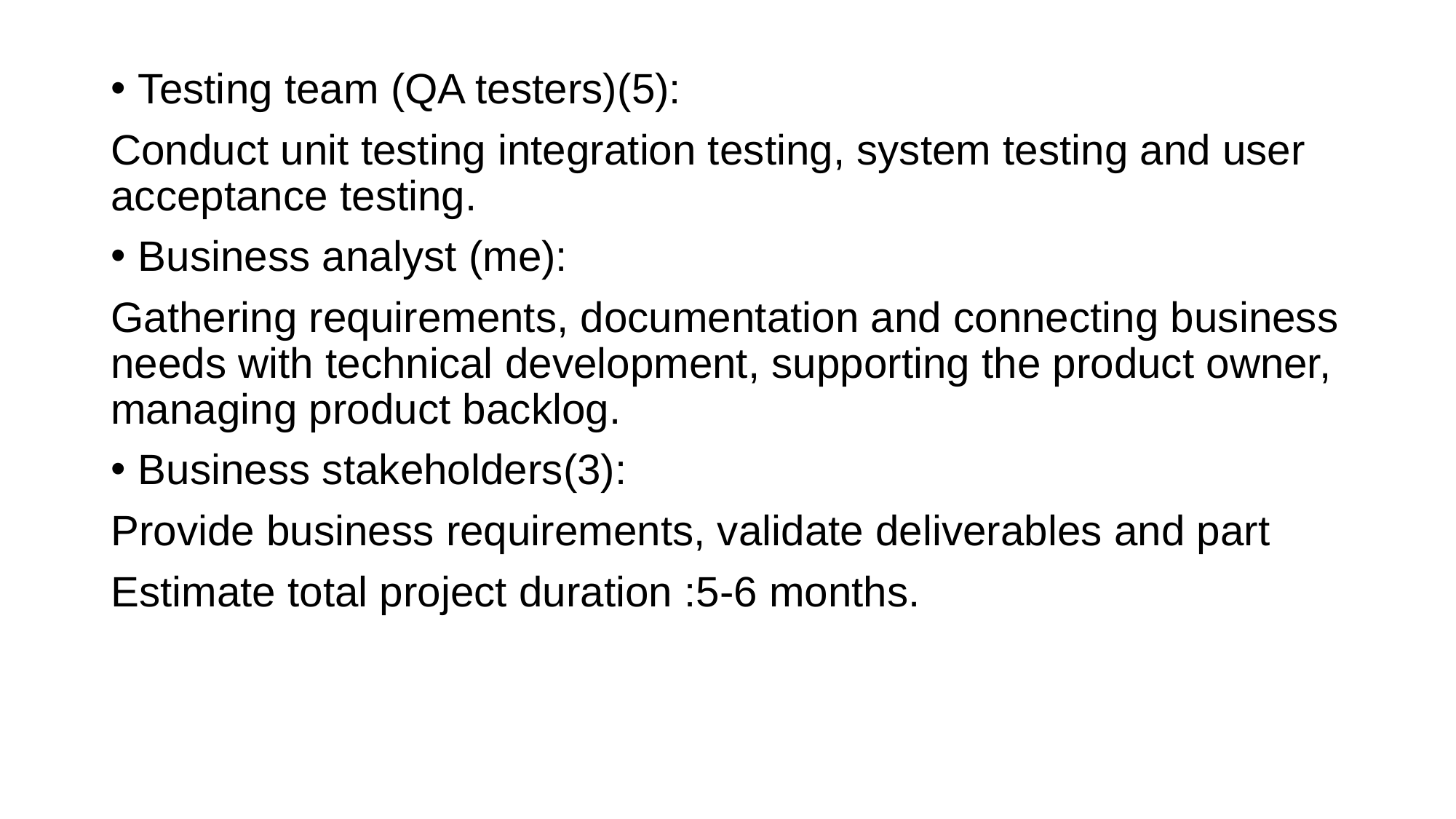

Testing team (QA testers)(5):
Conduct unit testing integration testing, system testing and user acceptance testing.
Business analyst (me):
Gathering requirements, documentation and connecting business needs with technical development, supporting the product owner, managing product backlog.
Business stakeholders(3):
Provide business requirements, validate deliverables and part
Estimate total project duration :5-6 months.